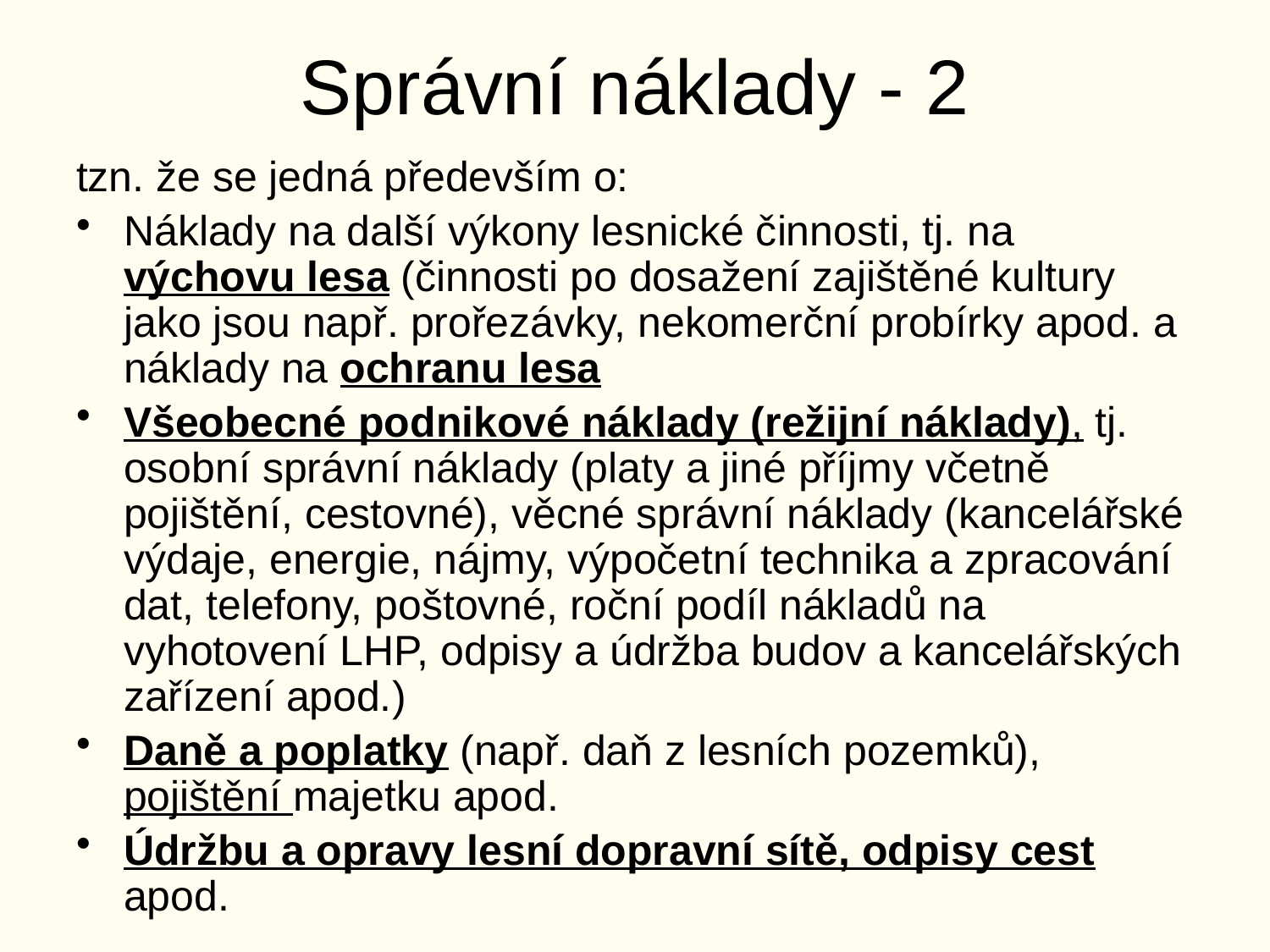

# Správní náklady - 2
tzn. že se jedná především o:
Náklady na další výkony lesnické činnosti, tj. na výchovu lesa (činnosti po dosažení zajištěné kultury jako jsou např. prořezávky, nekomerční probírky apod. a náklady na ochranu lesa
Všeobecné podnikové náklady (režijní náklady), tj. osobní správní náklady (platy a jiné příjmy včetně pojištění, cestovné), věcné správní náklady (kancelářské výdaje, energie, nájmy, výpočetní technika a zpracování dat, telefony, poštovné, roční podíl nákladů na vyhotovení LHP, odpisy a údržba budov a kancelářských zařízení apod.)
Daně a poplatky (např. daň z lesních pozemků), pojištění majetku apod.
Údržbu a opravy lesní dopravní sítě, odpisy cest apod.